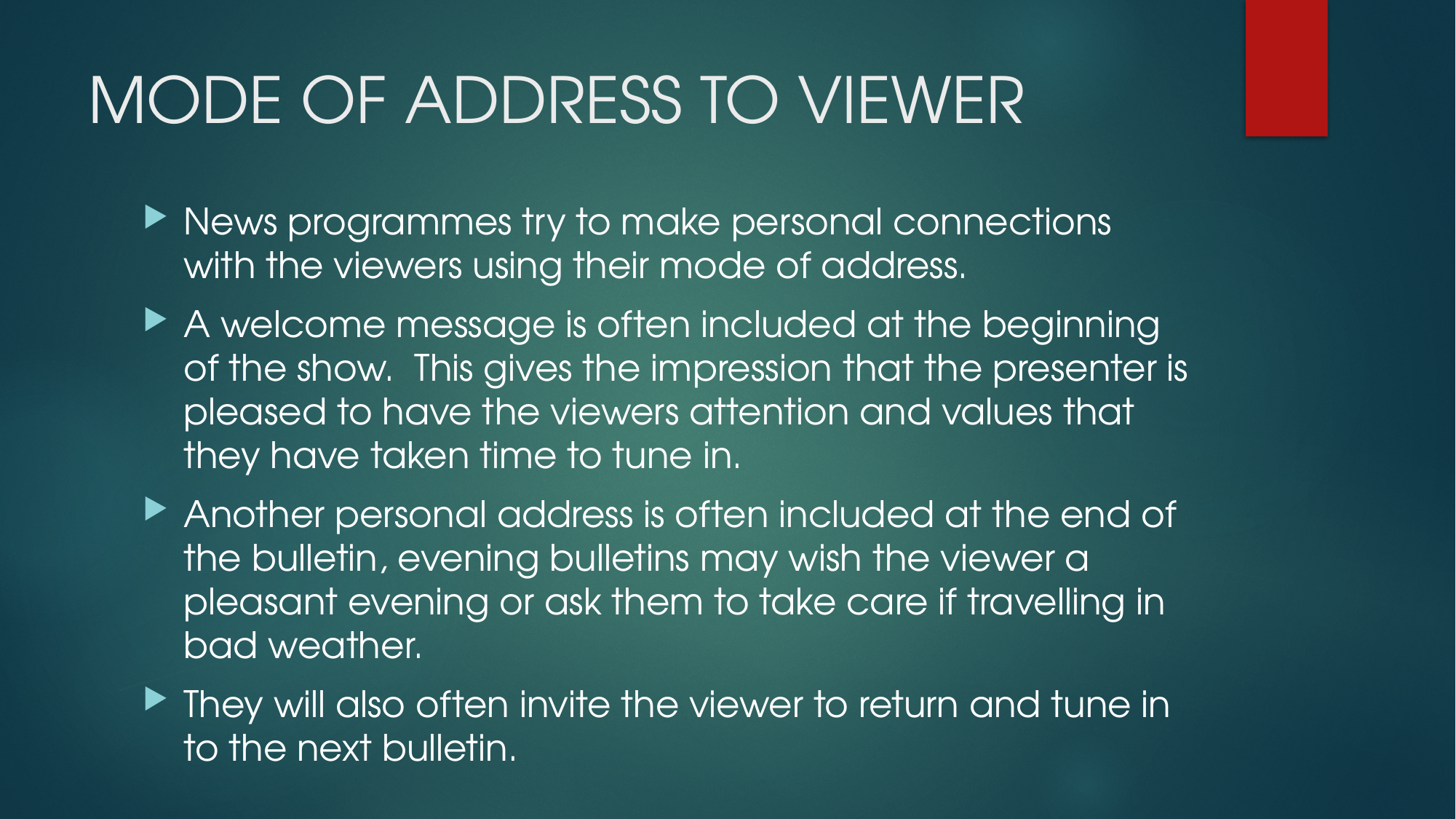

# MODE OF ADDRESS TO VIEWER
News programmes try to make personal connections with the viewers using their mode of address.
A welcome message is often included at the beginning of the show.  This gives the impression that the presenter is pleased to have the viewers attention and values that they have taken time to tune in.
Another personal address is often included at the end of the bulletin, evening bulletins may wish the viewer a pleasant evening or ask them to take care if travelling in bad weather.
They will also often invite the viewer to return and tune in to the next bulletin.